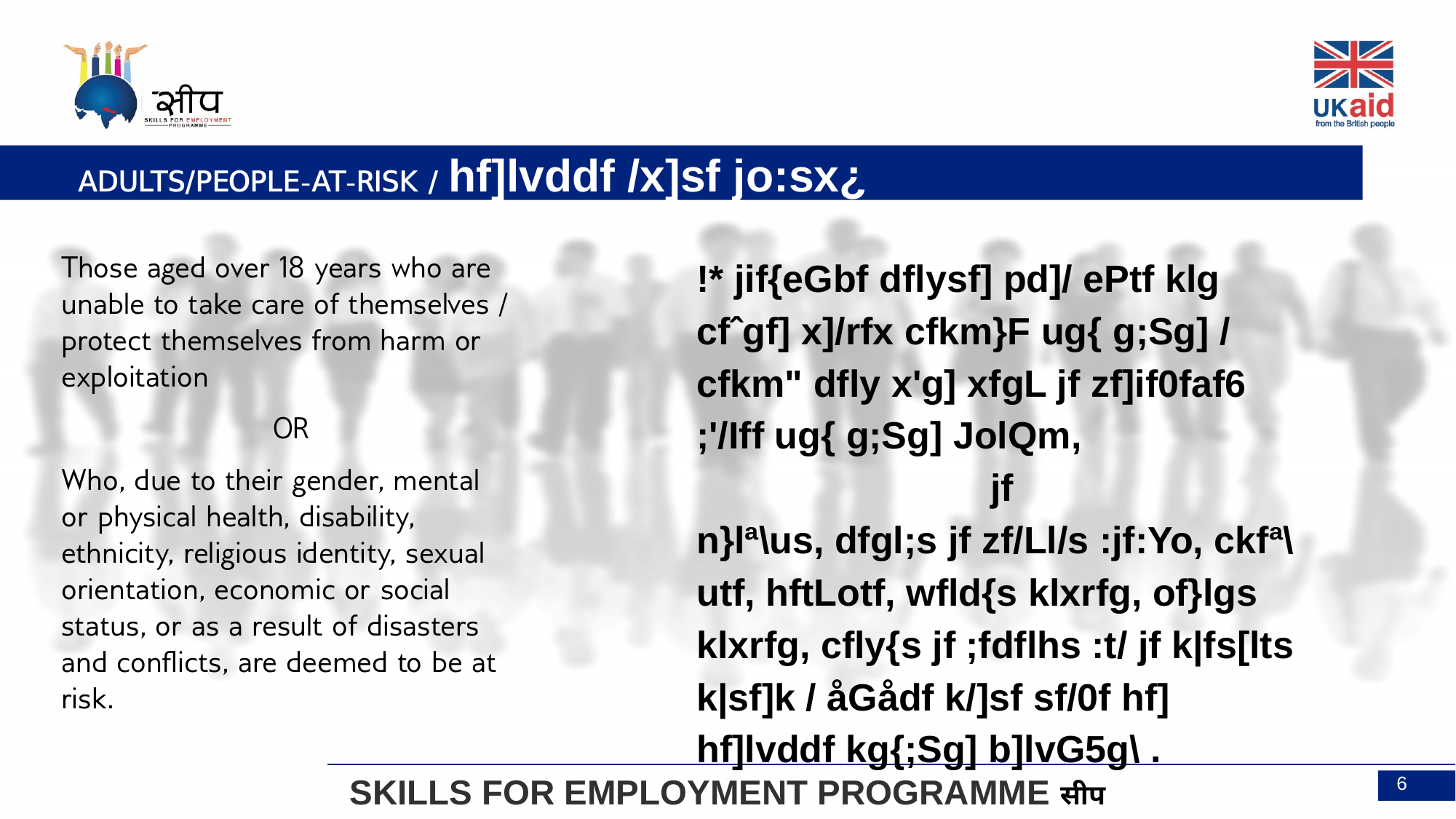

ADULTS/PEOPLE-AT-RISK / hf]lvddf /x]sf jo:sx¿
Those aged over 18 years who are unable to take care of themselves / protect themselves from harm or exploitation
 OR
Who, due to their gender, mental or physical health, disability, ethnicity, religious identity, sexual orientation, economic or social status, or as a result of disasters and conflicts, are deemed to be at risk.
!* jif{eGbf dflysf] pd]/ ePtf klg cfˆgf] x]/rfx cfkm}F ug{ g;Sg] / cfkm" dfly x'g] xfgL jf zf]if0faf6 ;'/Iff ug{ g;Sg] JolQm,
 jf
n}lª\us, dfgl;s jf zf/Ll/s :jf:Yo, ckfª\utf, hftLotf, wfld{s klxrfg, of}lgs klxrfg, cfly{s jf ;fdflhs :t/ jf k|fs[lts k|sf]k / åGådf k/]sf sf/0f hf] hf]lvddf kg{;Sg] b]lvG5g\ .